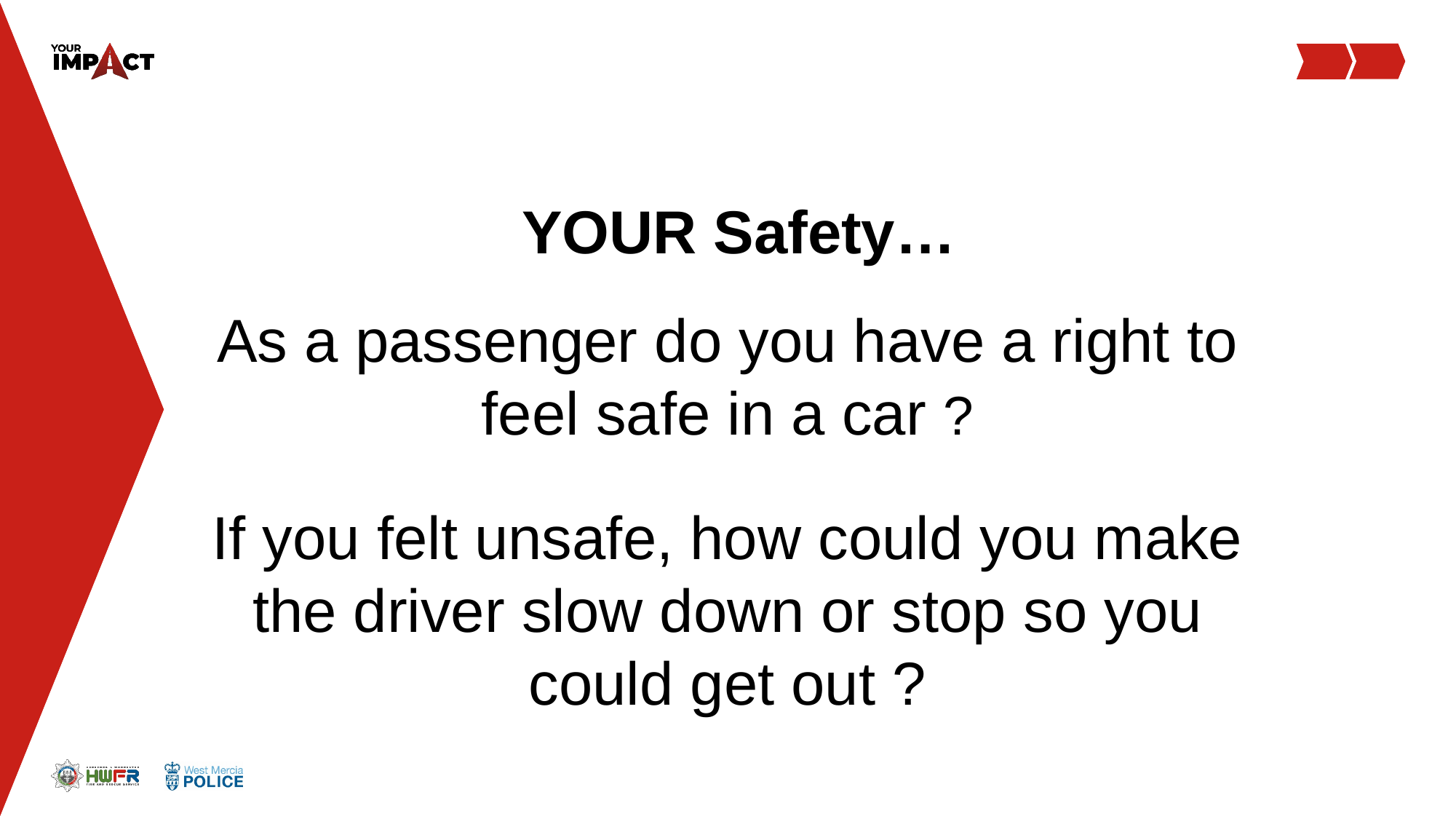

# YOUR Safety…
As a passenger do you have a right to feel safe in a car ?
If you felt unsafe, how could you make the driver slow down or stop so you could get out ?